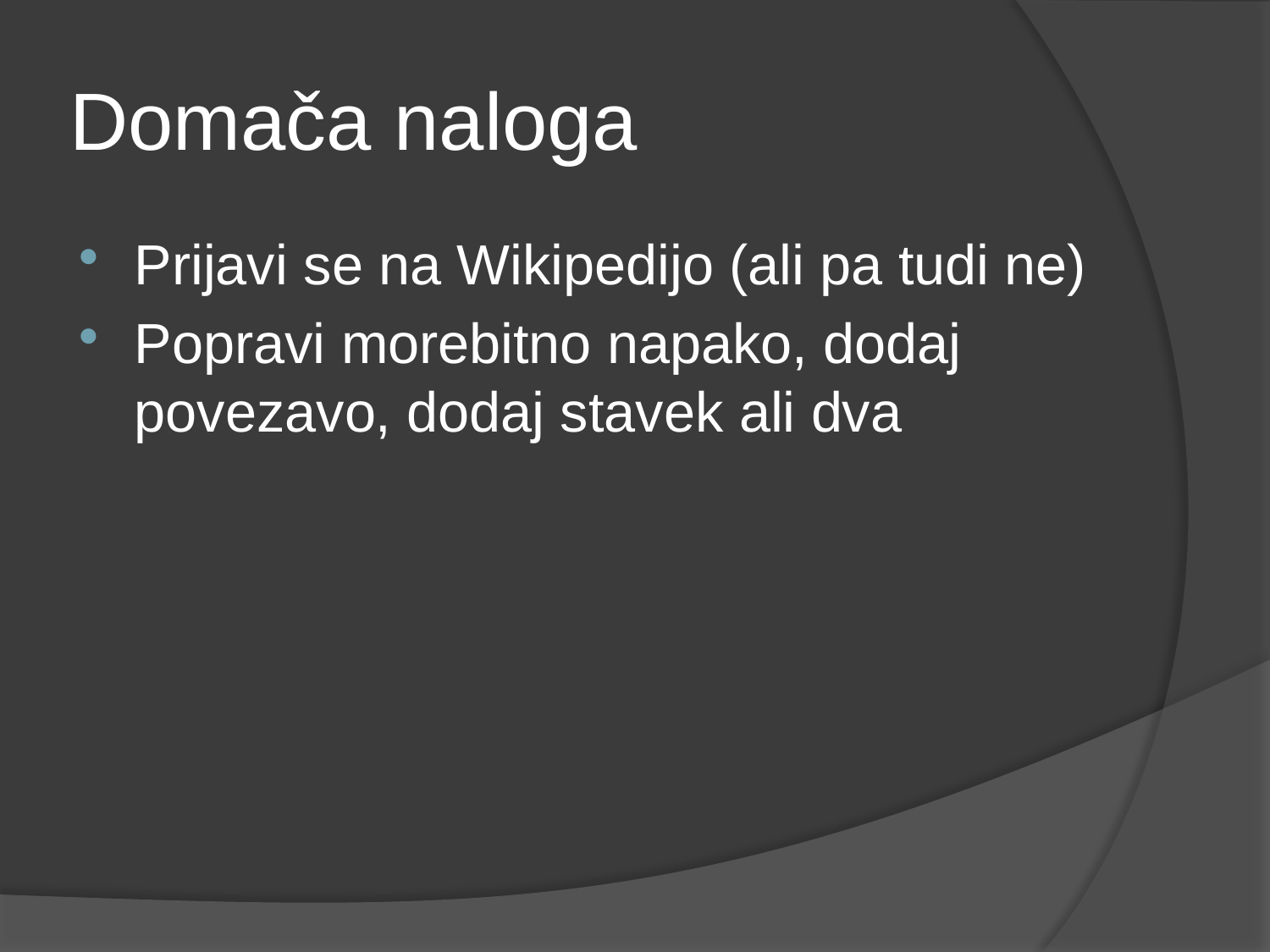

# Domača naloga
Prijavi se na Wikipedijo (ali pa tudi ne)
Popravi morebitno napako, dodaj povezavo, dodaj stavek ali dva